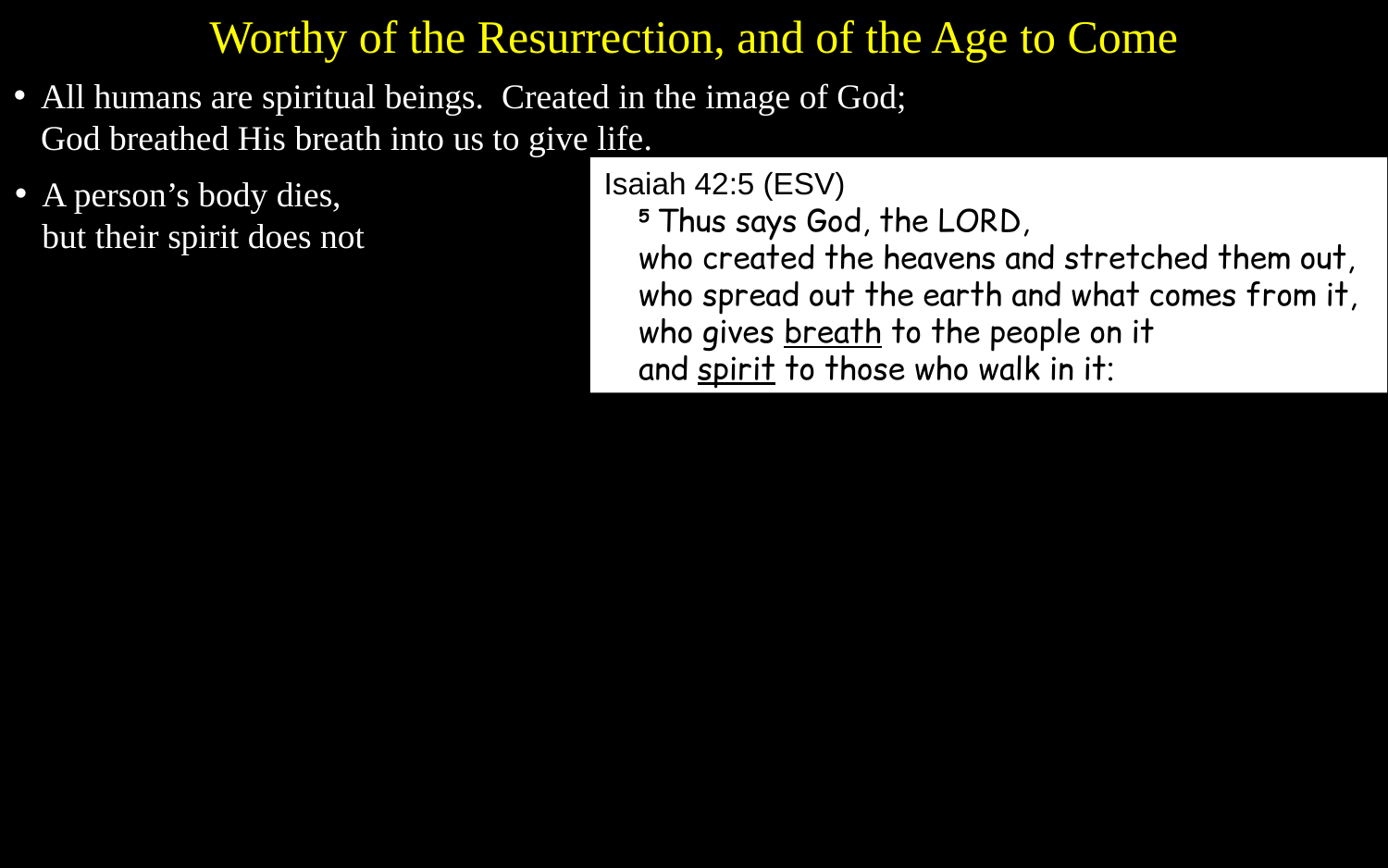

Worthy of the Resurrection, and of the Age to Come
All humans are spiritual beings.  Created in the image of God;
God breathed His breath into us to give life.
Isaiah 42:5 (ESV)
5 Thus says God, the Lord,
who created the heavens and stretched them out,
who spread out the earth and what comes from it,
who gives breath to the people on it
and spirit to those who walk in it:
A person’s body dies,
but their spirit does not